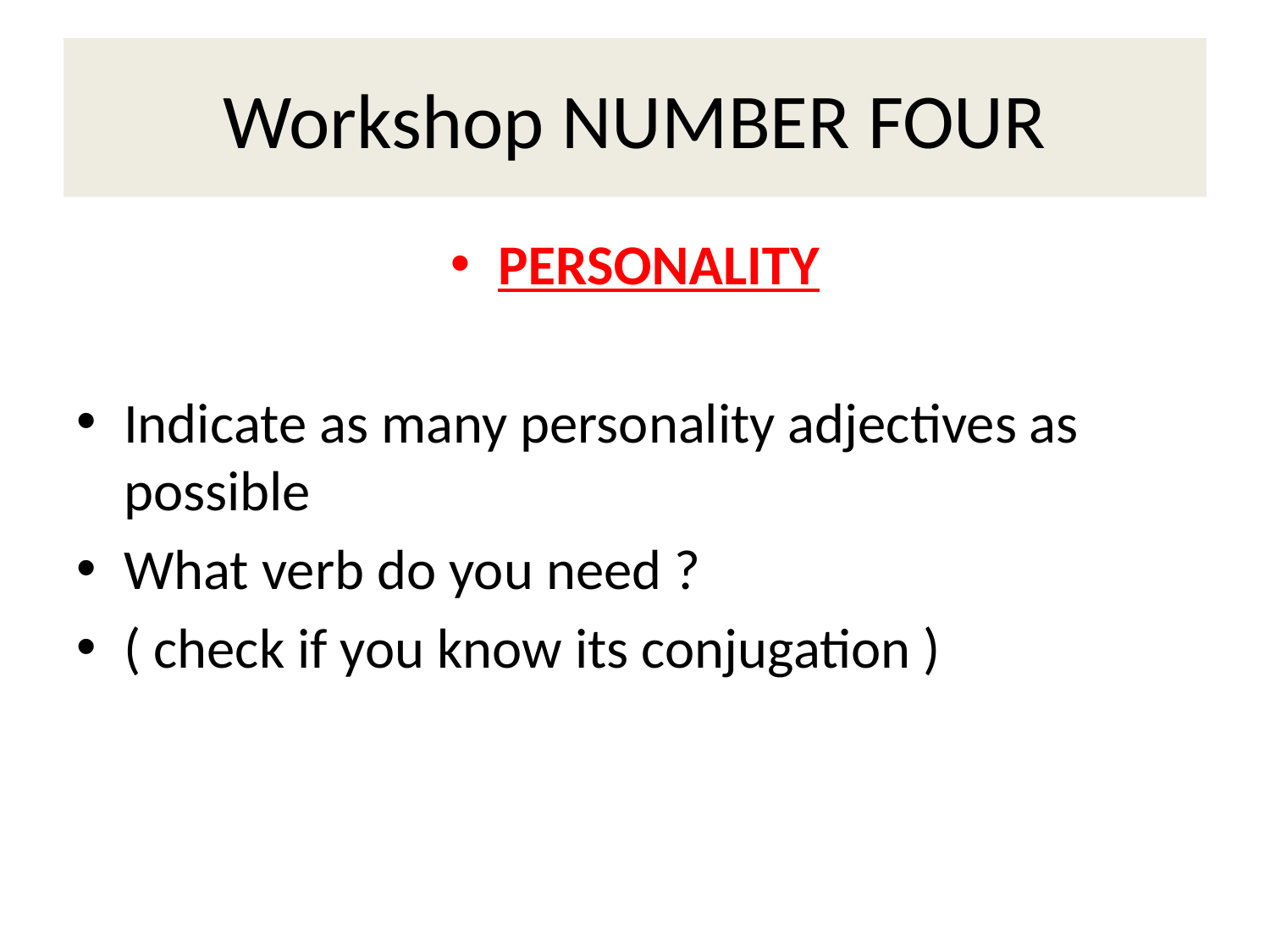

# Workshop NUMBER FOUR
PERSONALITY

Indicate as many personality adjectives as possible
What verb do you need ?
( check if you know its conjugation )